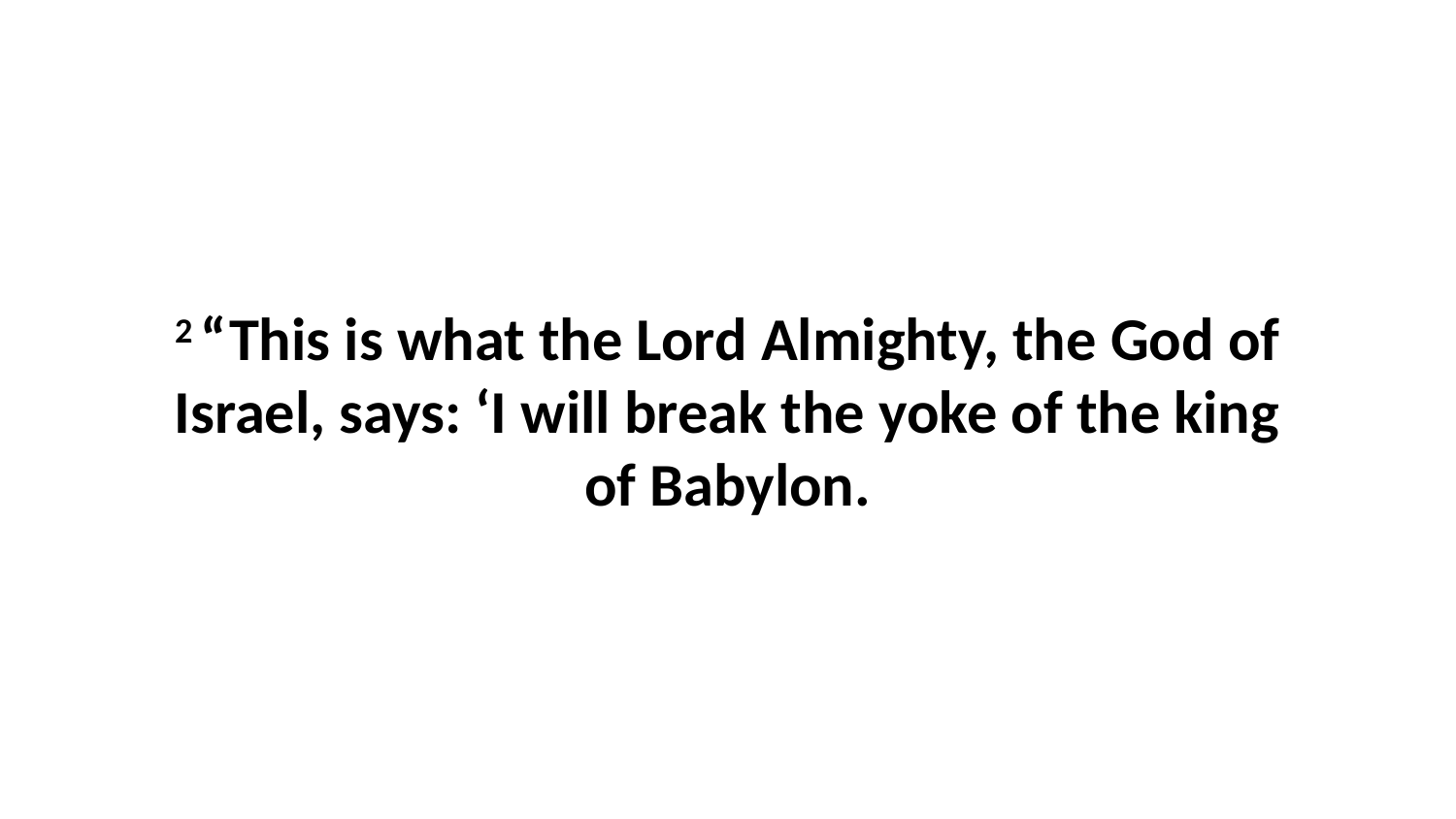

2 “This is what the Lord Almighty, the God of Israel, says: ‘I will break the yoke of the king of Babylon.